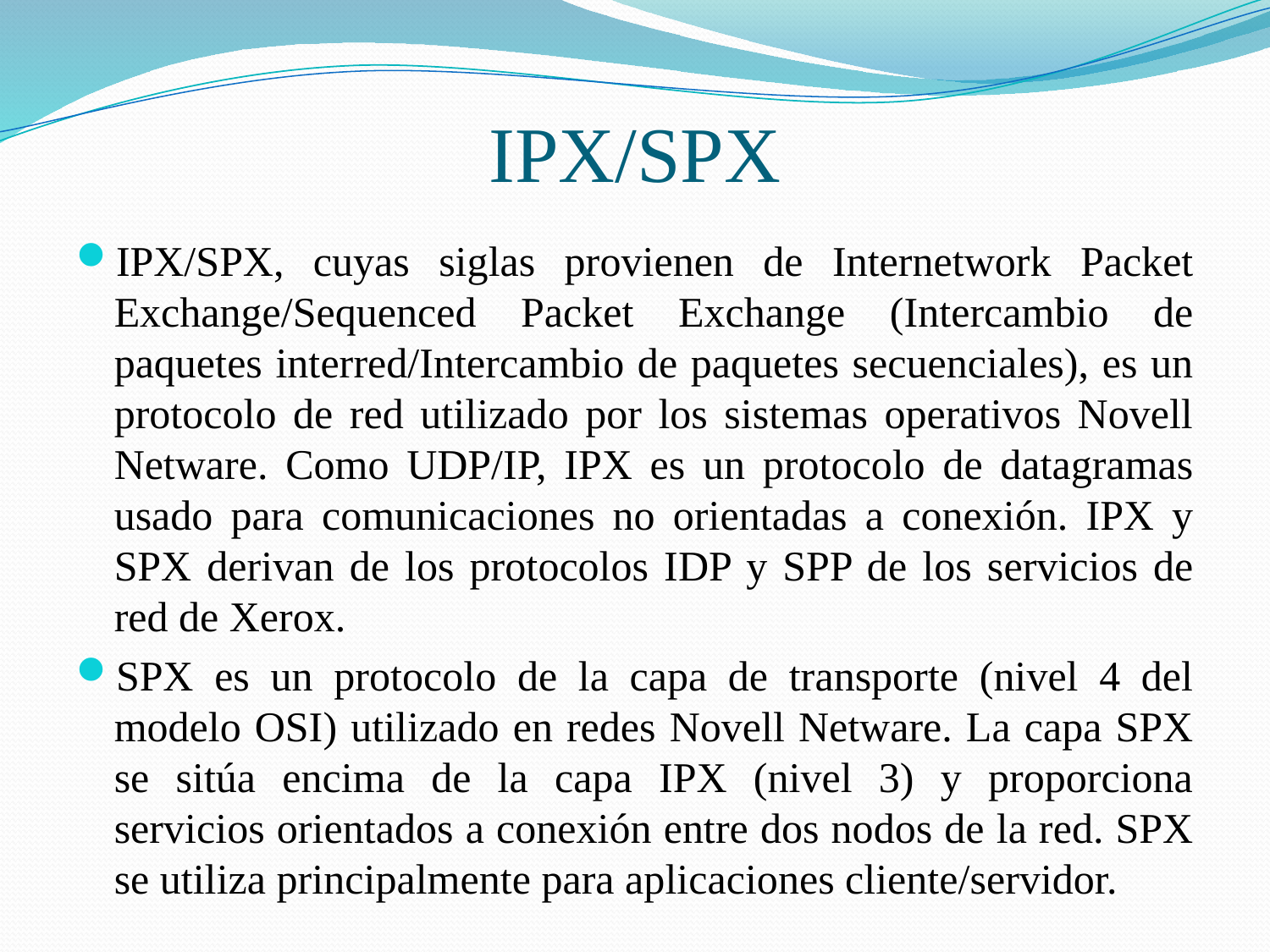

# IPX/SPX
IPX/SPX, cuyas siglas provienen de Internetwork Packet Exchange/Sequenced Packet Exchange (Intercambio de paquetes interred/Intercambio de paquetes secuenciales), es un protocolo de red utilizado por los sistemas operativos Novell Netware. Como UDP/IP, IPX es un protocolo de datagramas usado para comunicaciones no orientadas a conexión. IPX y SPX derivan de los protocolos IDP y SPP de los servicios de red de Xerox.
SPX es un protocolo de la capa de transporte (nivel 4 del modelo OSI) utilizado en redes Novell Netware. La capa SPX se sitúa encima de la capa IPX (nivel 3) y proporciona servicios orientados a conexión entre dos nodos de la red. SPX se utiliza principalmente para aplicaciones cliente/servidor.